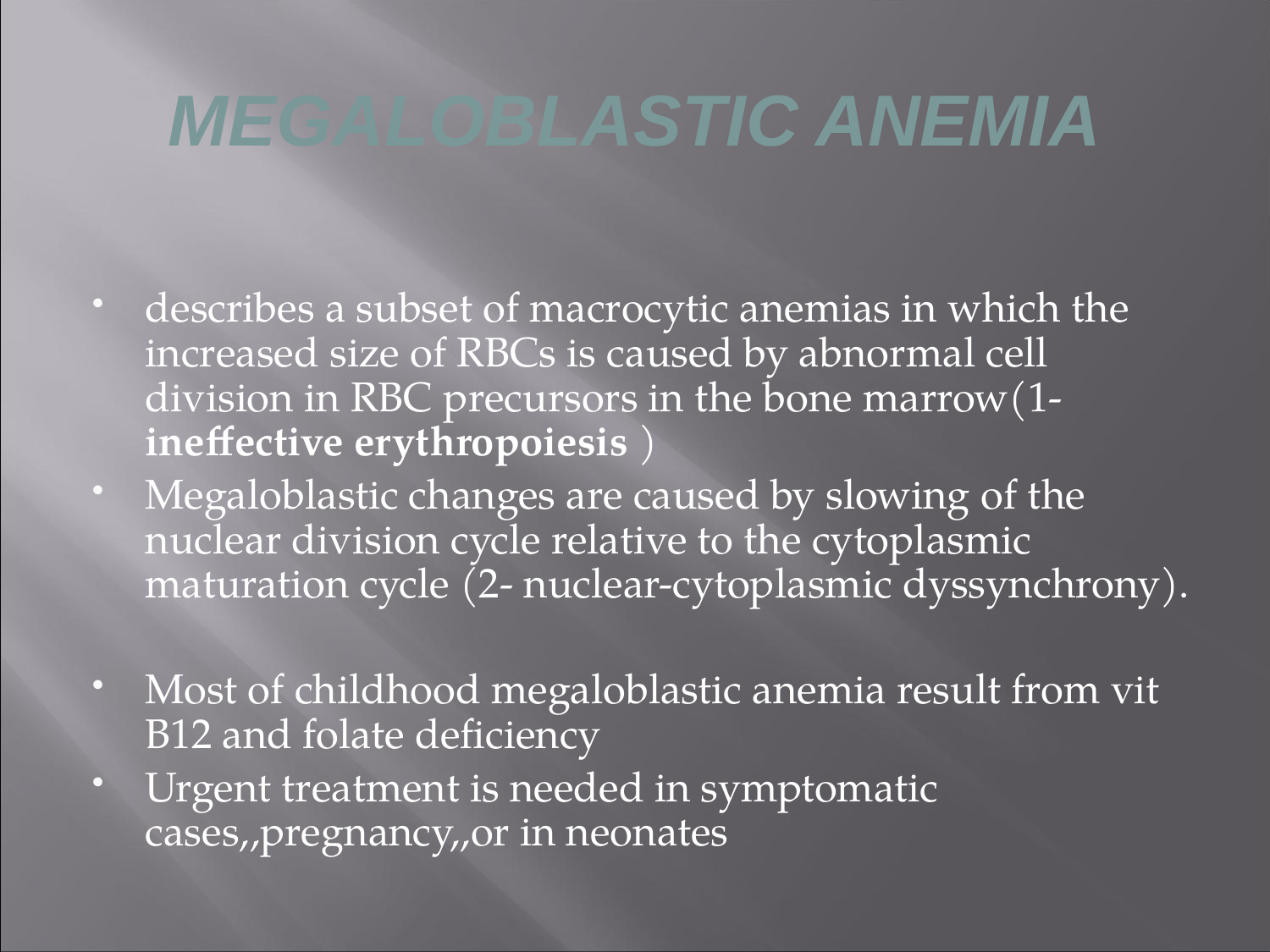

# MEGALOBLASTIC ANEMIA

describes a subset of macrocytic anemias in which the increased size of RBCs is caused by abnormal cell division in RBC precursors in the bone marrow(1-ineffective erythropoiesis )
Megaloblastic changes are caused by slowing of the nuclear division cycle relative to the cytoplasmic maturation cycle (2- nuclear-cytoplasmic dyssynchrony).

Most of childhood megaloblastic anemia result from vit B12 and folate deficiency
Urgent treatment is needed in symptomatic cases,,pregnancy,,or in neonates